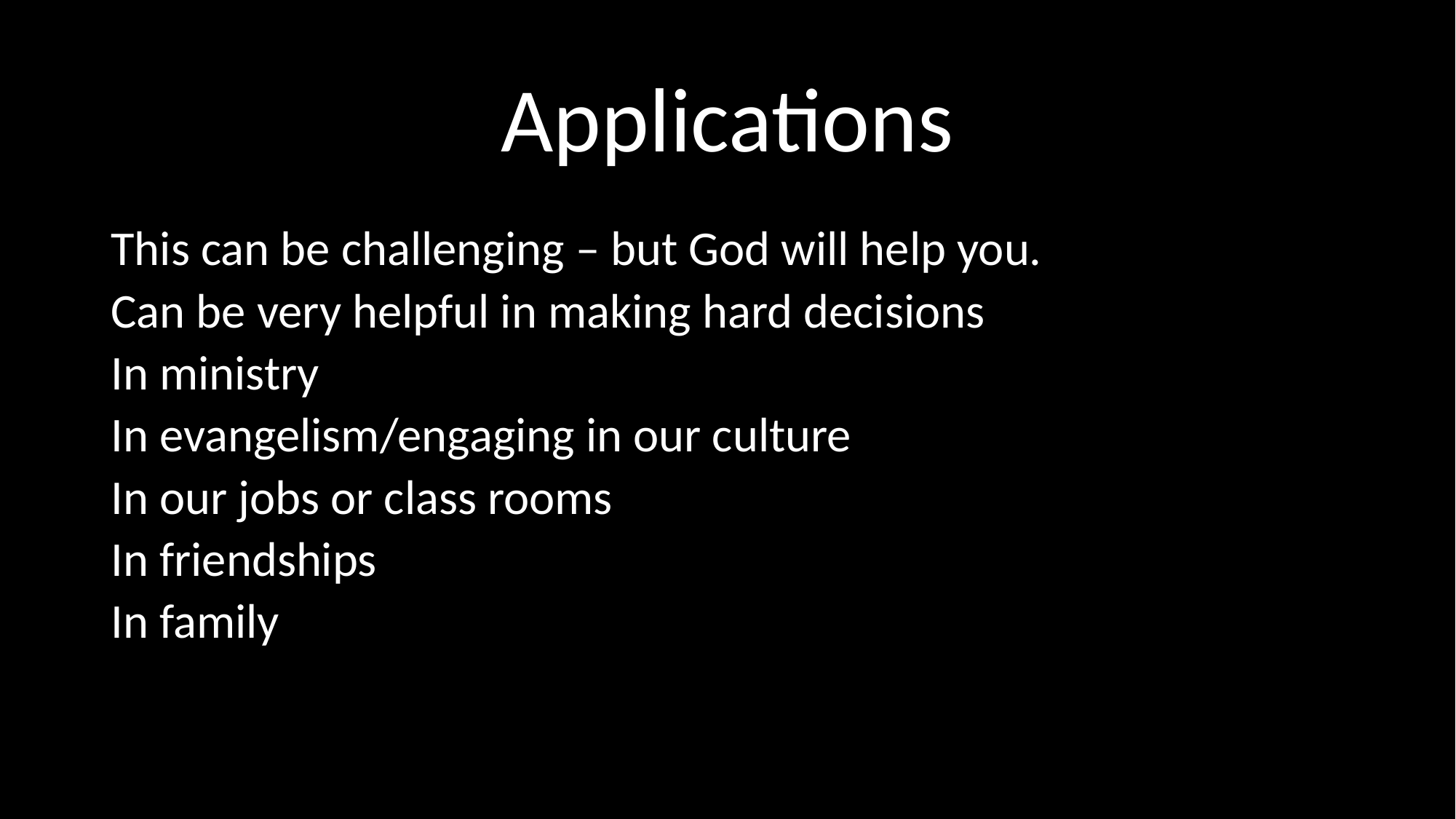

# Applications
This can be challenging – but God will help you.
Can be very helpful in making hard decisions
In ministry
In evangelism/engaging in our culture
In our jobs or class rooms
In friendships
In family